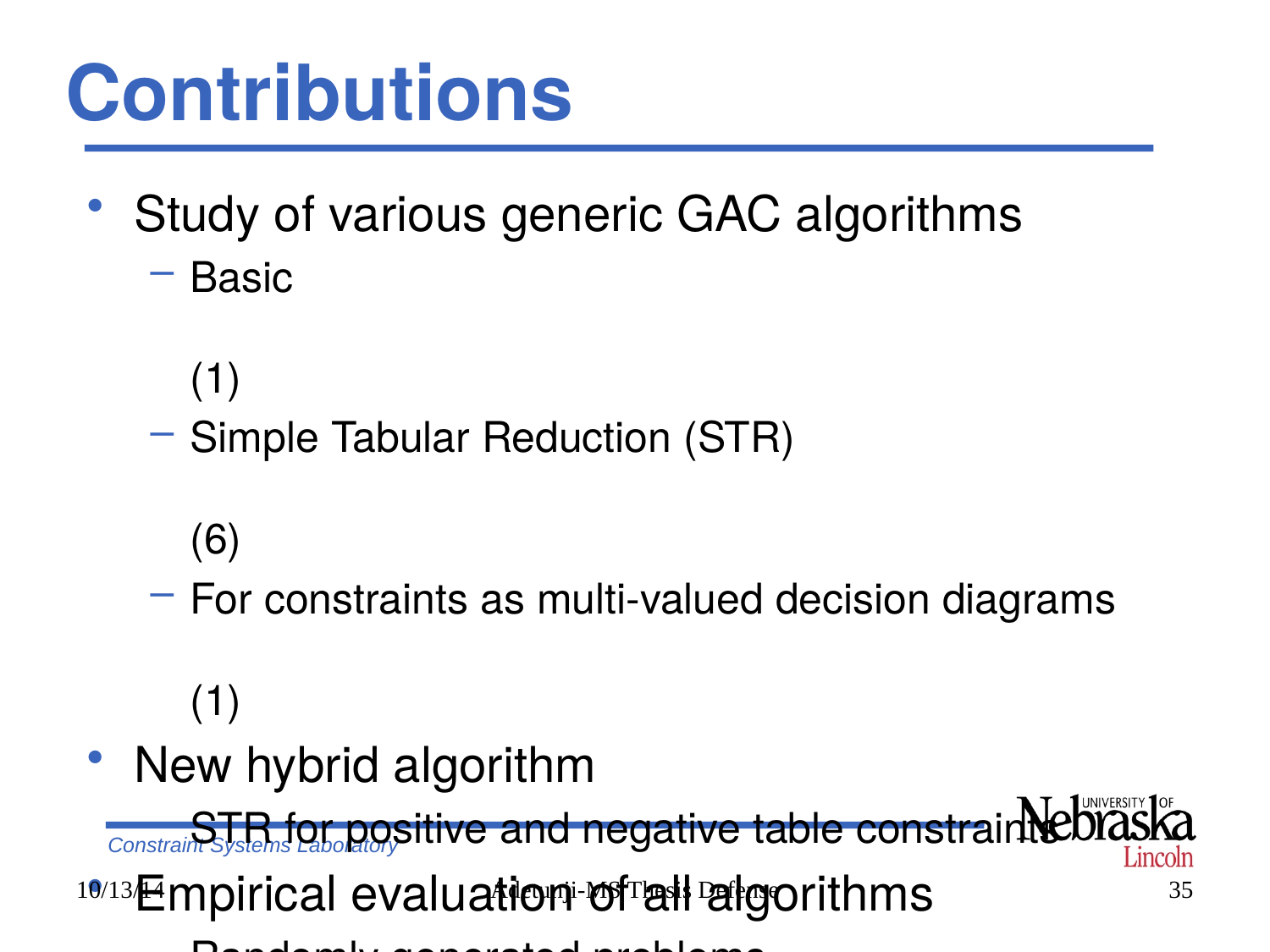

# Contributions
Study of various generic GAC algorithms
Basic 	(1)
Simple Tabular Reduction (STR) 	(6)
For constraints as multi-valued decision diagrams 	(1)
New hybrid algorithm
STR for positive and negative table constraints
Empirical evaluation of all algorithms
Randomly generated problems
Benchmark problems

10/13/14
Adetunji-MS Thesis Defense
35